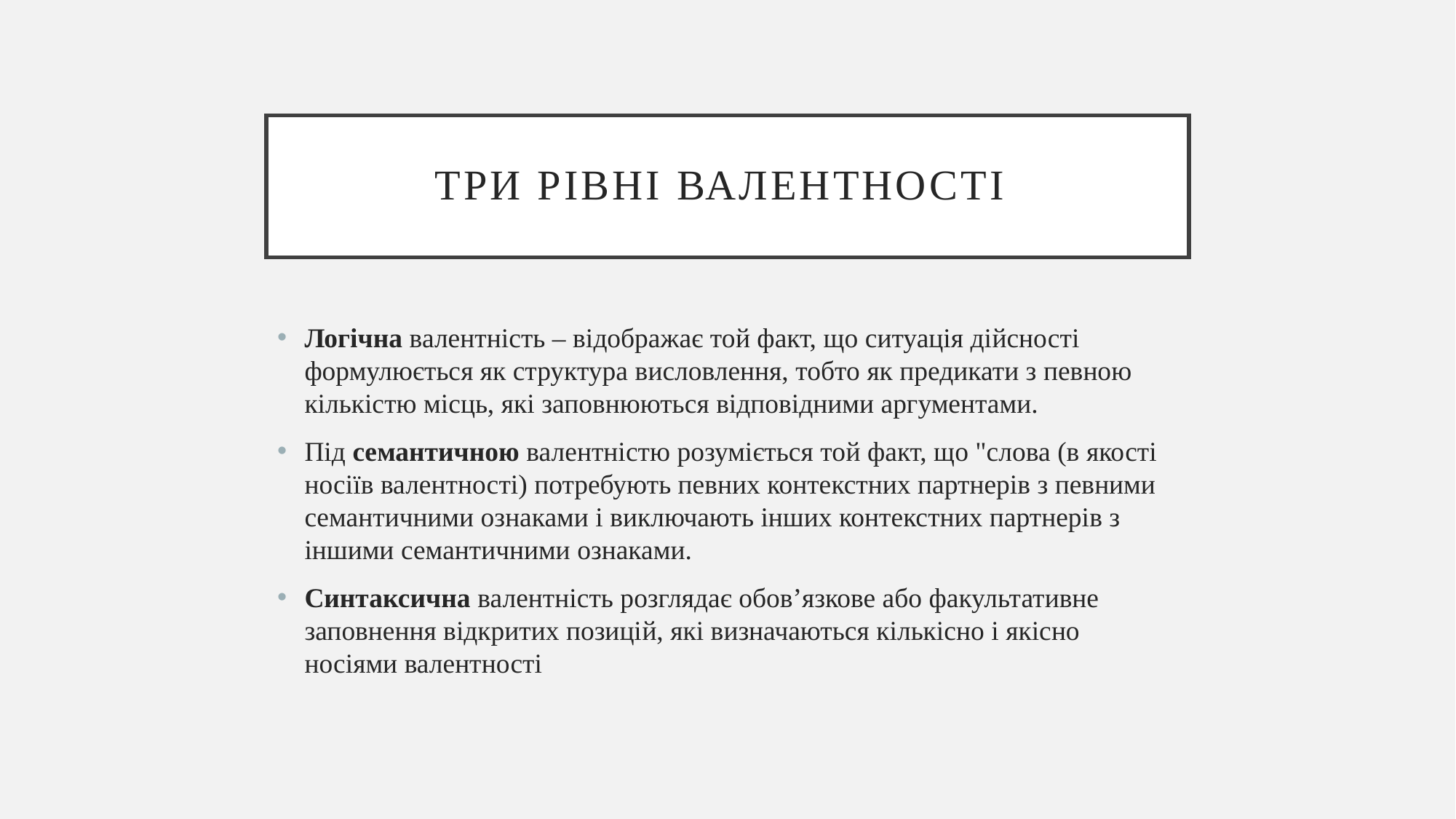

# три рівні валентності
Логічна валентність – відображає той факт, що ситуація дійсності формулюється як структура висловлення, тобто як предикати з певною кількістю місць, які заповнюються відповідними аргументами.
Під семантичною валентністю розуміється той факт, що "слова (в якості носіїв валентності) потребують певних контекстних партнерів з певними семантичними ознаками і виключають інших контекстних партнерів з іншими семантичними ознаками.
Синтаксична валентність розглядає обов’язкове або факультативне заповнення відкритих позицій, які визначаються кількісно і якісно носіями валентності